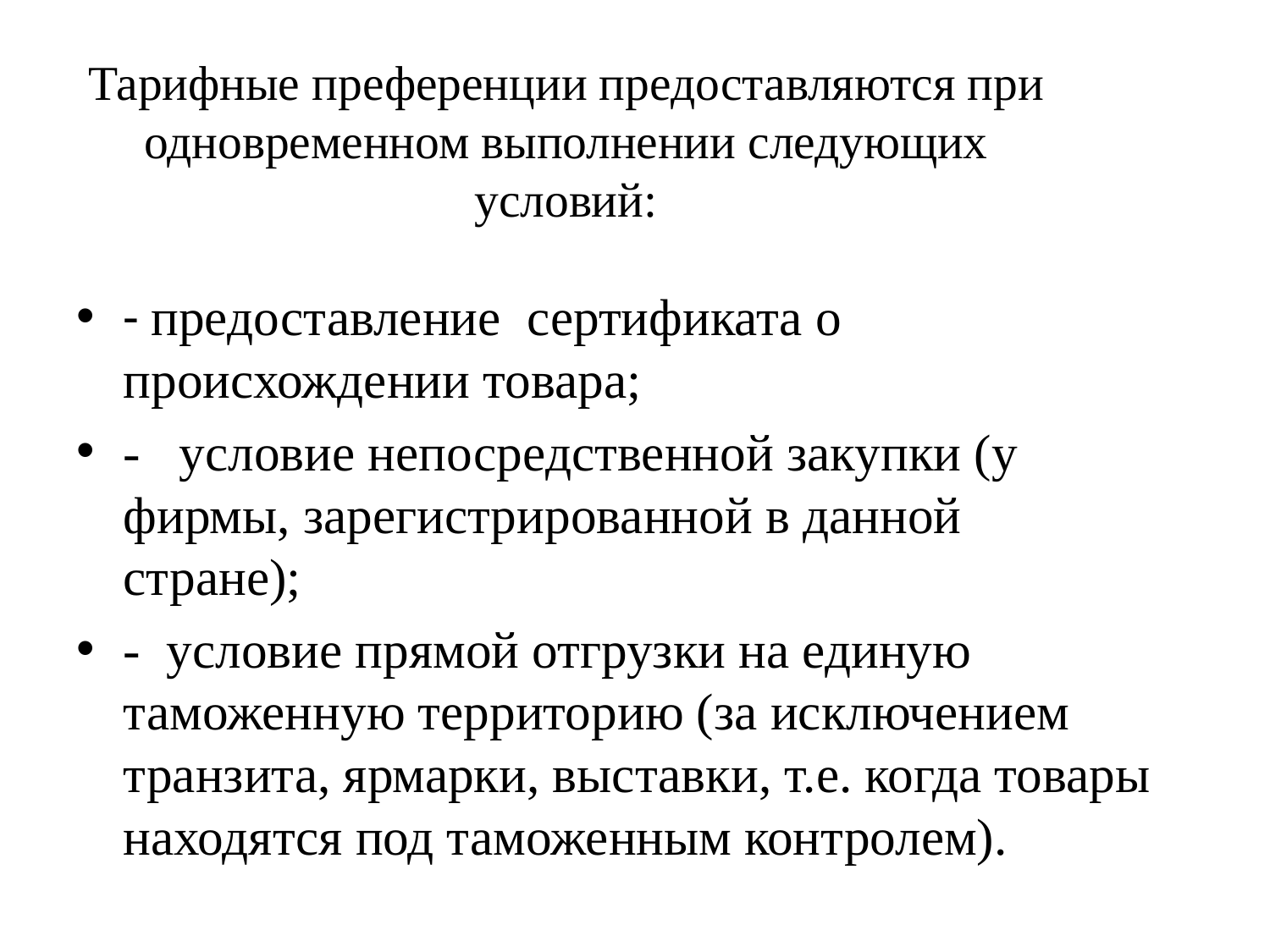

# Тарифные преференции предоставляются при одновременном выполнении следующих условий:
- предоставление  сертификата о  происхождении товара;
-   условие непосредственной закупки (у фирмы, зарегистрированной в данной стране);
-  условие прямой отгрузки на единую таможенную территорию (за исключением транзита, ярмарки, выставки, т.е. когда товары находятся под таможенным контролем).